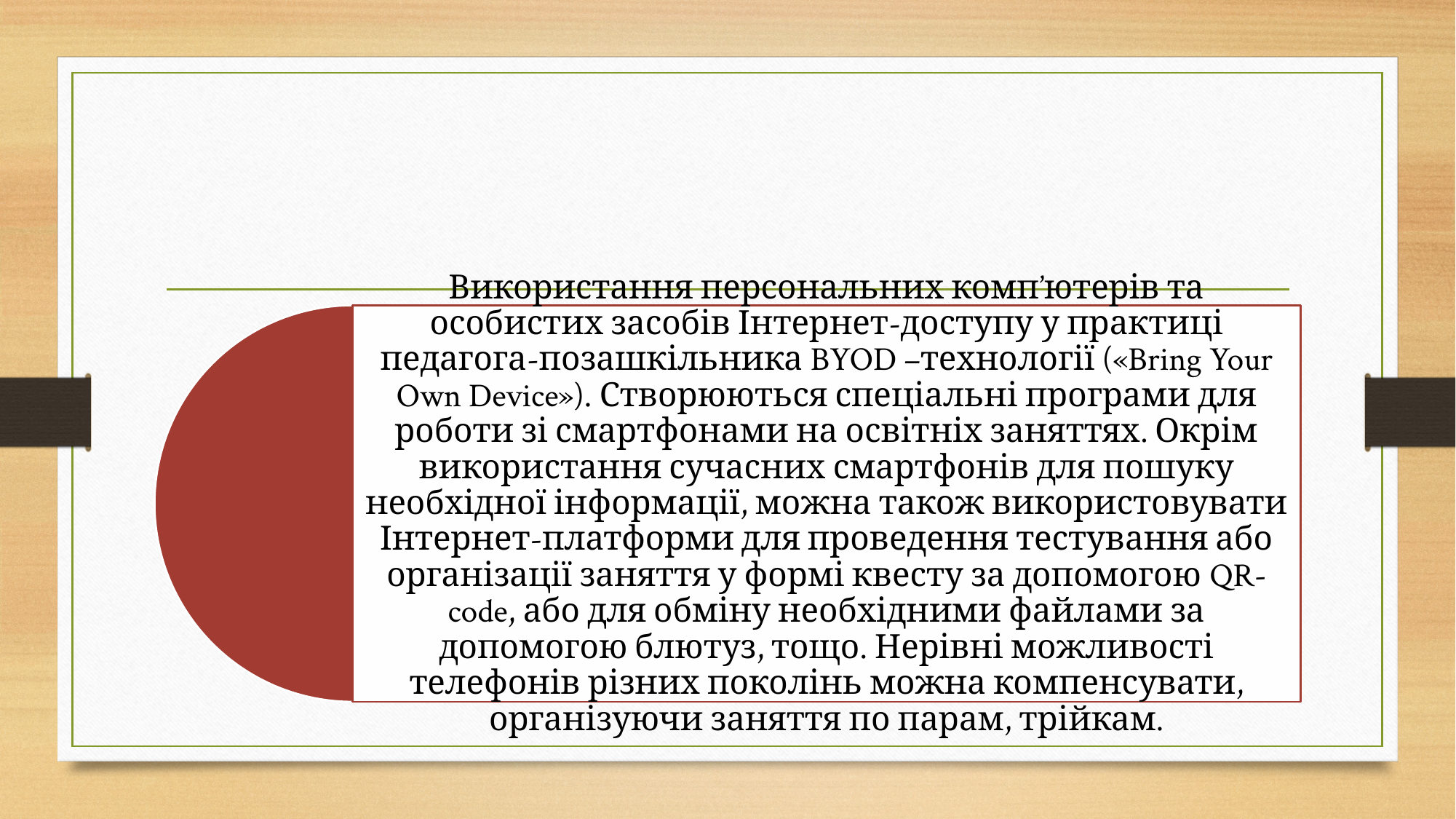

#
Використання персональних комп’ютерів та особистих засобів Інтернет-доступу у практиці педагога-позашкільника BYOD –технології («Bring Your Own Device»). Створюються спеціальні програми для роботи зі смартфонами на освітніх заняттях. Окрім використання сучасних смартфонів для пошуку необхідної інформації, можна також використовувати Інтернет-платформи для проведення тестування або організації заняття у формі квесту за допомогою QR-code, або для обміну необхідними файлами за допомогою блютуз, тощо. Нерівні можливості телефонів різних поколінь можна компенсувати, організуючи заняття по парам, трійкам.